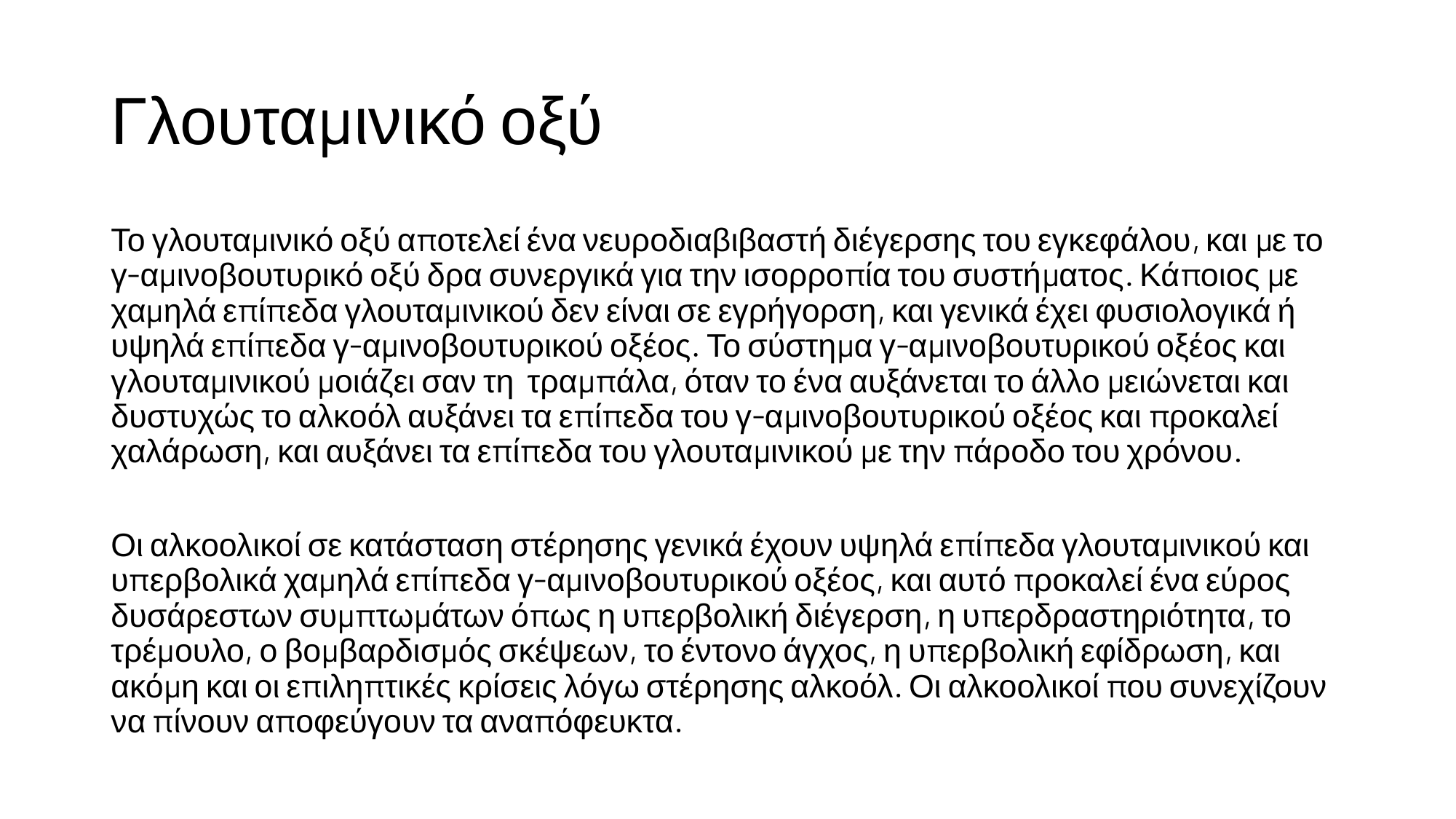

# Γλουταμινικό οξύ
Το γλουταμινικό οξύ αποτελεί ένα νευροδιαβιβαστή διέγερσης του εγκεφάλου, και με το γ-αμινοβουτυρικό οξύ δρα συνεργικά για την ισορροπία του συστήματος. Κάποιος με χαμηλά επίπεδα γλουταμινικού δεν είναι σε εγρήγορση, και γενικά έχει φυσιολογικά ή υψηλά επίπεδα γ-αμινοβουτυρικού οξέος. Το σύστημα γ-αμινοβουτυρικού οξέος και γλουταμινικού μοιάζει σαν τη  τραμπάλα, όταν το ένα αυξάνεται το άλλο μειώνεται και δυστυχώς το αλκοόλ αυξάνει τα επίπεδα του γ-αμινοβουτυρικού οξέος και προκαλεί χαλάρωση, και αυξάνει τα επίπεδα του γλουταμινικού με την πάροδο του χρόνου.

Οι αλκοολικοί σε κατάσταση στέρησης γενικά έχουν υψηλά επίπεδα γλουταμινικού και υπερβολικά χαμηλά επίπεδα γ-αμινοβουτυρικού οξέος, και αυτό προκαλεί ένα εύρος δυσάρεστων συμπτωμάτων όπως η υπερβολική διέγερση, η υπερδραστηριότητα, το τρέμουλο, ο βομβαρδισμός σκέψεων, το έντονο άγχος, η υπερβολική εφίδρωση, και ακόμη και οι επιληπτικές κρίσεις λόγω στέρησης αλκοόλ. Οι αλκοολικοί που συνεχίζουν να πίνουν αποφεύγουν τα αναπόφευκτα.